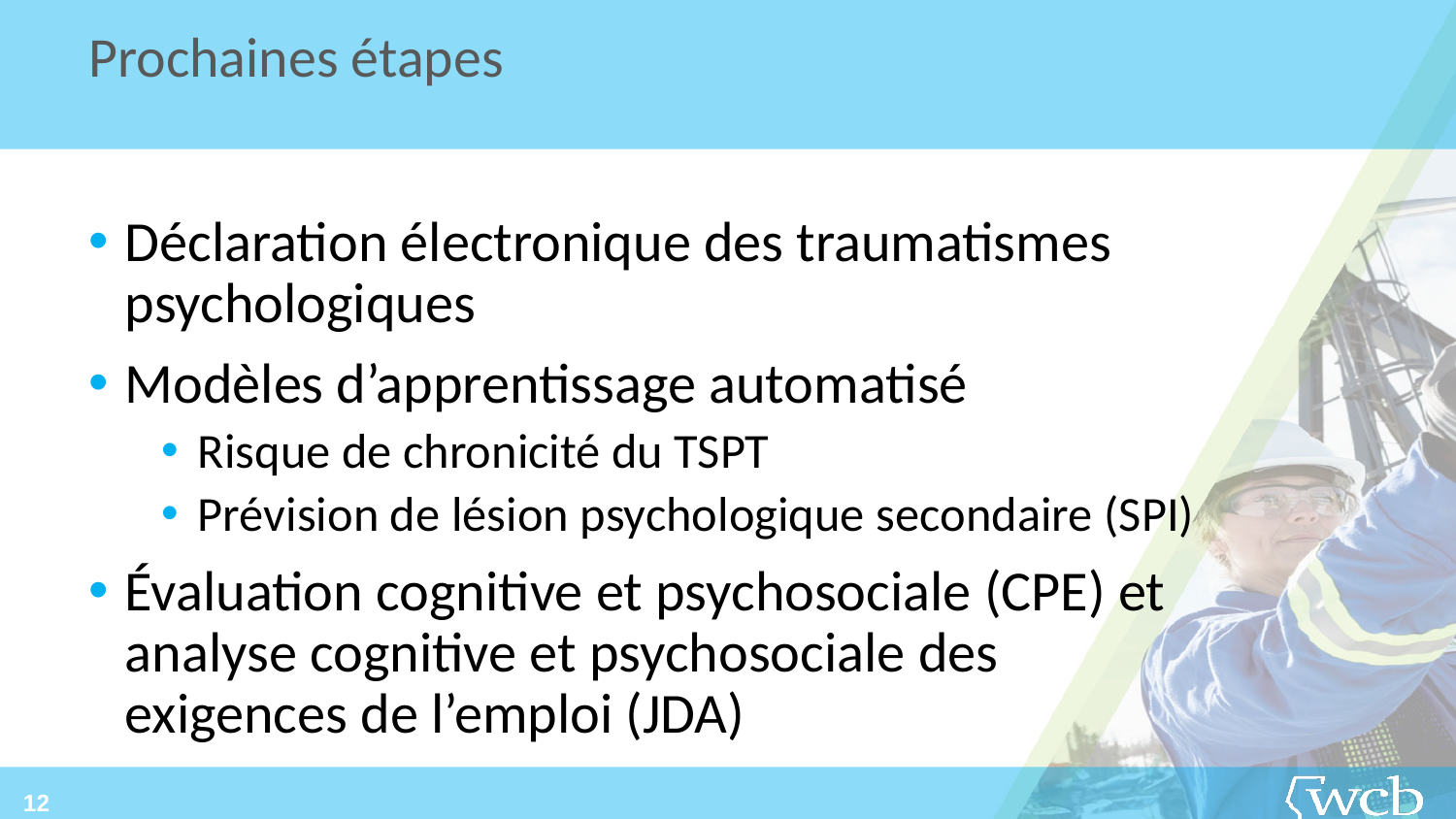

Prochaines étapes
Déclaration électronique des traumatismes psychologiques
Modèles d’apprentissage automatisé
Risque de chronicité du TSPT
Prévision de lésion psychologique secondaire (SPI)
Évaluation cognitive et psychosociale (CPE) et analyse cognitive et psychosociale des exigences de l’emploi (JDA)
12